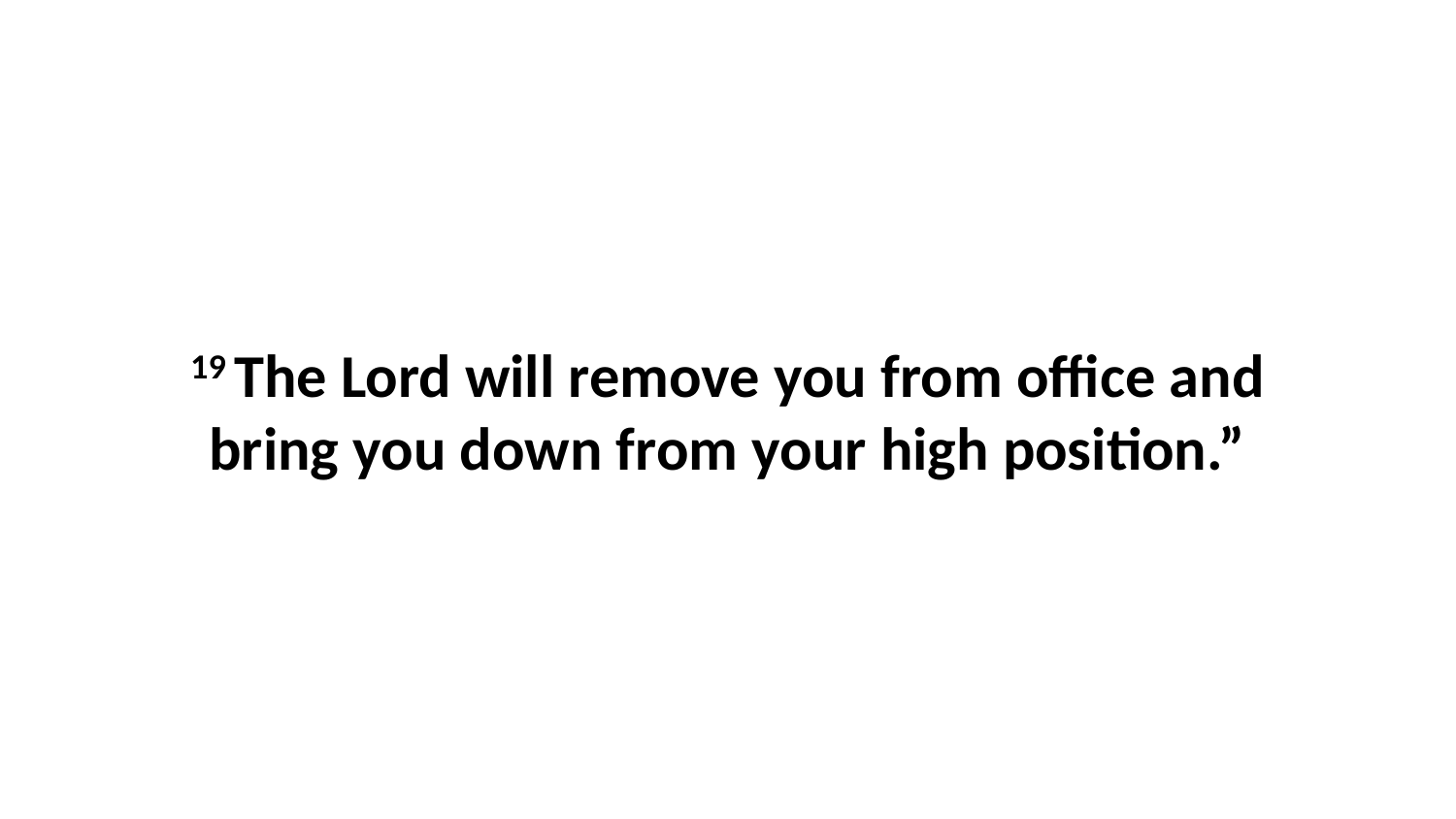

19 The Lord will remove you from office and bring you down from your high position.”